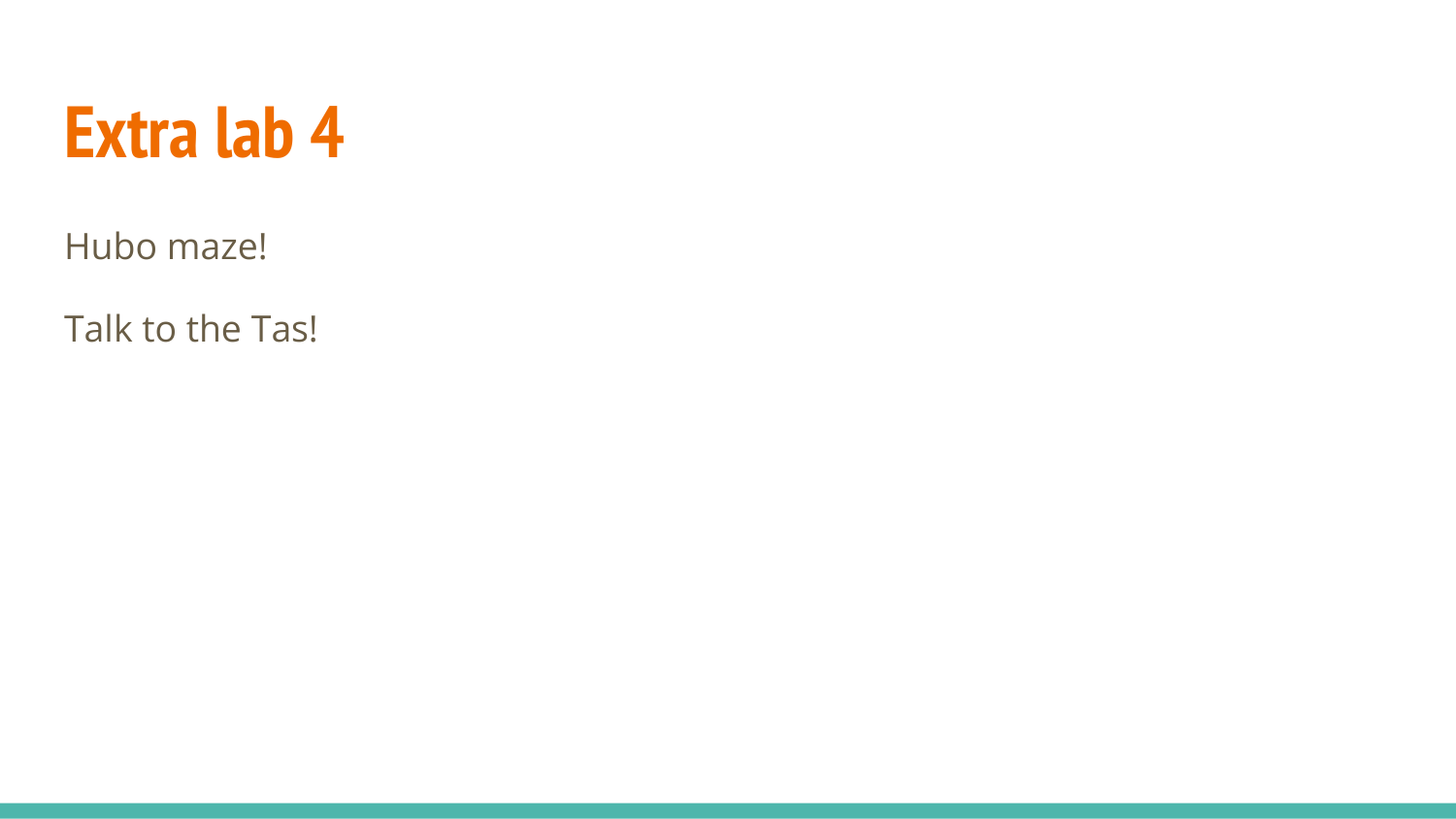

# Extra lab 4
Hubo maze!
Talk to the Tas!